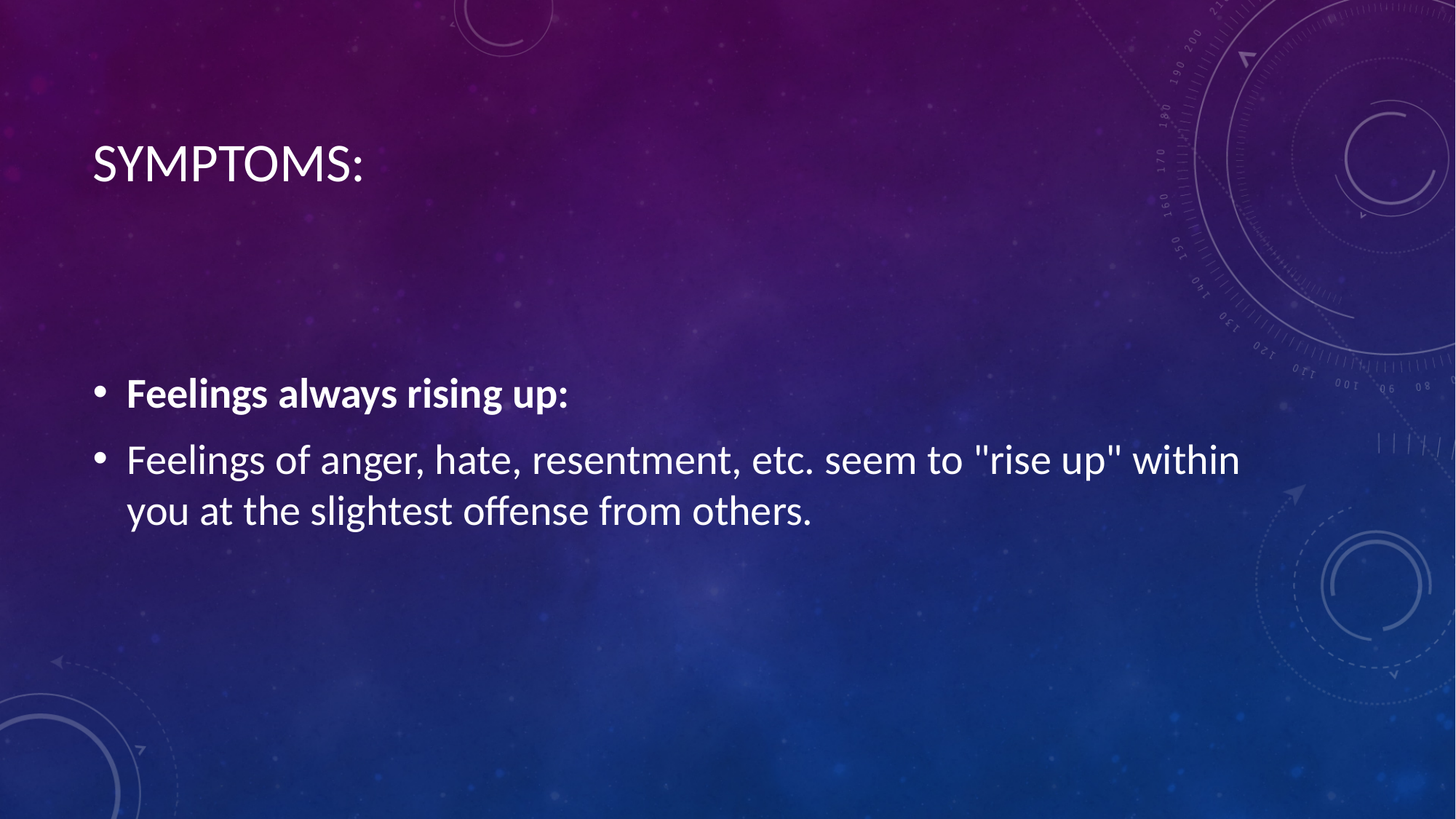

# Symptoms:
Feelings always rising up:
Feelings of anger, hate, resentment, etc. seem to "rise up" within you at the slightest offense from others.